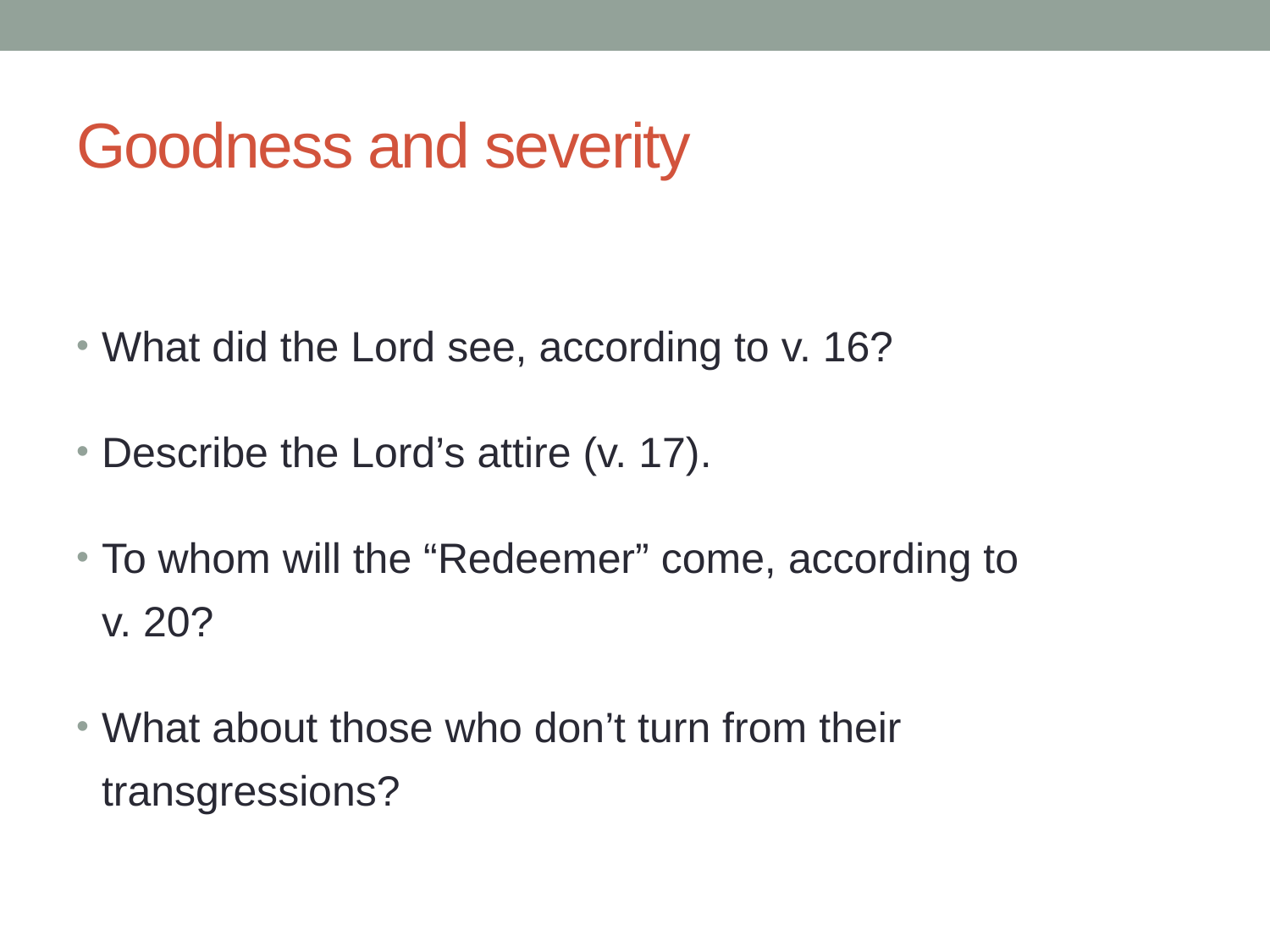

# Goodness and severity
What did the Lord see, according to v. 16?
Describe the Lord’s attire (v. 17).
To whom will the “Redeemer” come, according to
v. 20?
What about those who don’t turn from their transgressions?